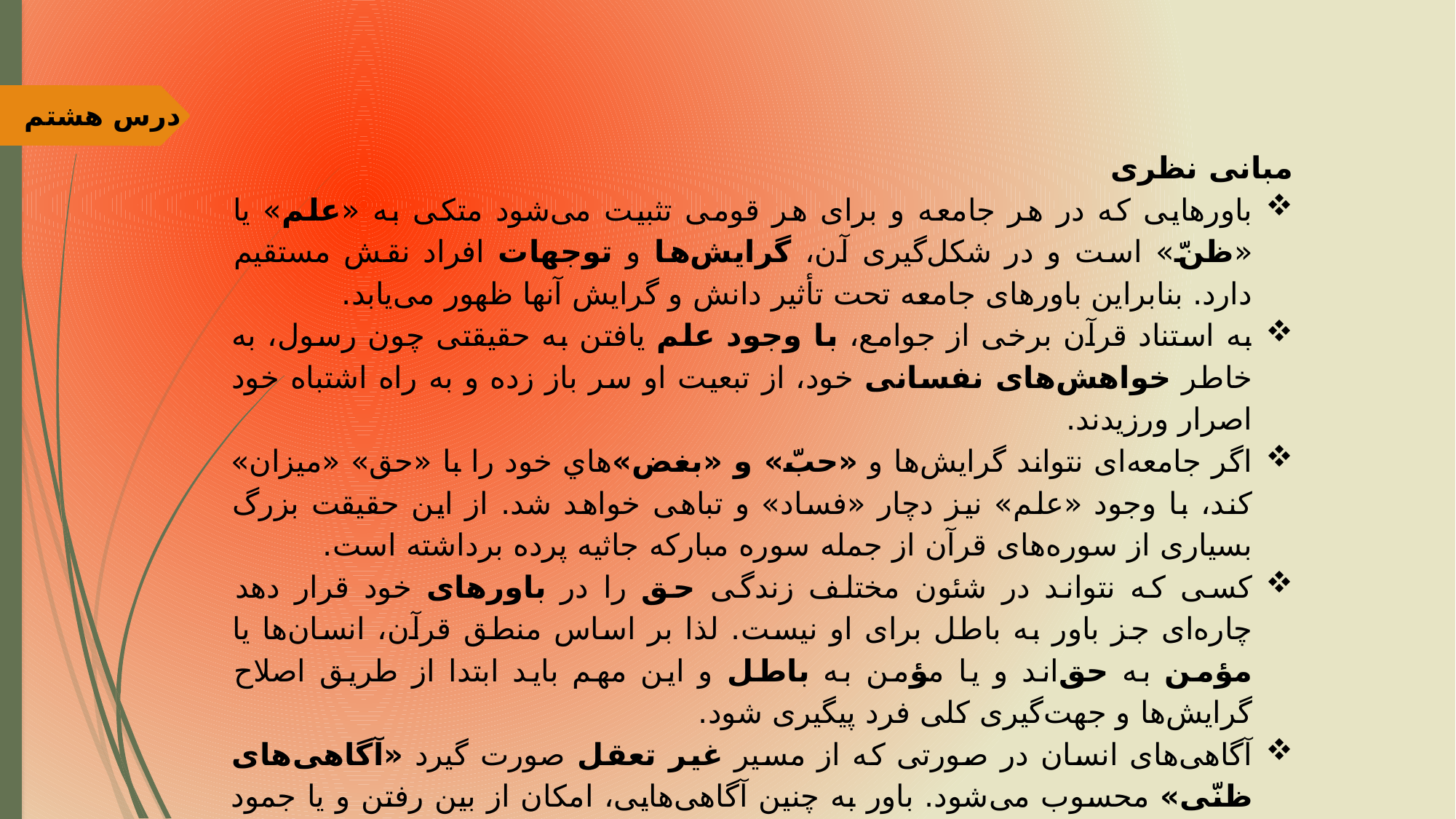

درس هشتم
مبانی نظری
باورهایی که در هر جامعه و برای هر قومی تثبیت می‌شود متکی به «علم» یا «ظنّ» است و در شکل‌گیری آن، گرایش‌ها و توجهات افراد نقش مستقیم دارد. بنابراین باورهای جامعه تحت تأثیر دانش و گرایش آنها ظهور می‌یابد.
به استناد قرآن برخی از جوامع، با وجود علم یافتن به حقیقتی چون رسول، به خاطر خواهش‌های نفسانی خود، از تبعیت او سر باز زده و به راه اشتباه خود اصرار ورزیدند.
اگر جامعه‌ای نتواند گرایش‌ها و «حبّ» و «بغض»هاي خود را با «حق» «میزان» کند، با وجود «علم» نیز دچار «فساد» و تباهی خواهد شد. از این حقیقت بزرگ بسیاری از سوره‌های قرآن از جمله سوره مبارکه جاثیه پرده برداشته است.
کسی که نتواند در شئون مختلف زندگی حق را در باورهای خود قرار دهد چاره‌ای جز باور به باطل برای او نیست. لذا بر اساس منطق قرآن، انسان‌ها یا مؤمن به حق‌اند و یا مؤمن به باطل و این مهم باید ابتدا از طریق اصلاح گرایش‌ها و جهت‌گیری کلی فرد پیگیری شود.
آگاهی‌های انسان در صورتی که از مسیر غیر تعقل صورت گیرد «آگاهی‌های ظنّی» محسوب می‌شود. باور به چنین آگاهی‌هایی، امکان از بین رفتن و یا جمود یافتن آنها را هشدار می‌دهد.